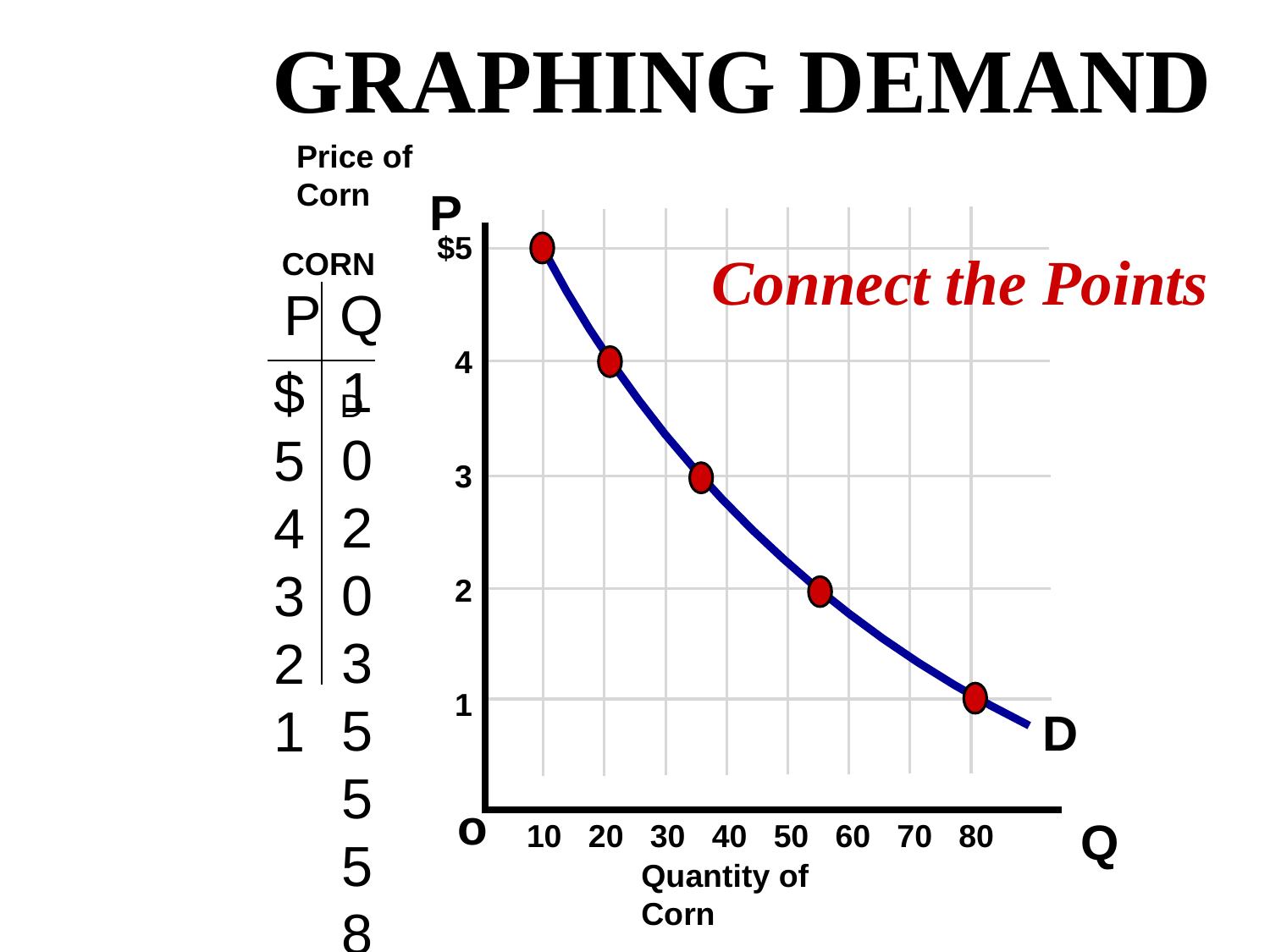

# GRAPHING DEMAND
Price of Corn
P
$5

4

3

2

1

Connect the Points
CORN

P
QD

10
20
35
55
80
$5
4
3
2
1

D
o
Q
10   20   30   40   50   60   70   80
Quantity of Corn